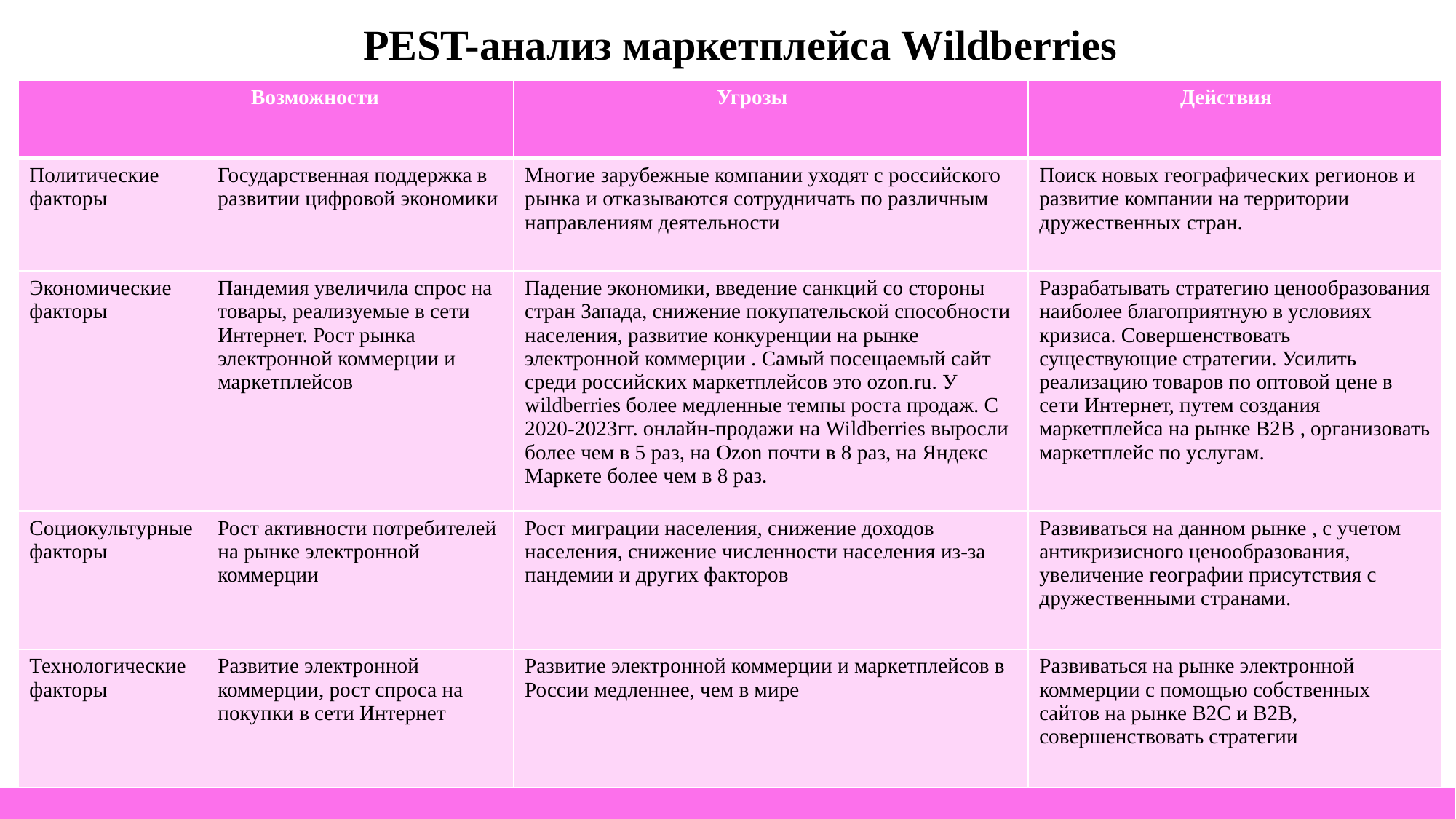

PEST-анализ маркетплейса Wildberries
|  | Возможности | Угрозы | Действия |
| --- | --- | --- | --- |
| Политические факторы | Государственная поддержка в развитии цифровой экономики | Многие зарубежные компании уходят с российского рынка и отказываются сотрудничать по различным направлениям деятельности | Поиск новых географических регионов и развитие компании на территории дружественных стран. |
| Экономические факторы | Пандемия увеличила спрос на товары, реализуемые в сети Интернет. Рост рынка электронной коммерции и маркетплейсов | Падение экономики, введение санкций со стороны стран Запада, снижение покупательской способности населения, развитие конкуренции на рынке электронной коммерции . Самый посещаемый сайт среди российских маркетплейсов это ozon.ru. У wildberries более медленные темпы роста продаж. С 2020-2023гг. онлайн-продажи на Wildberries выросли более чем в 5 раз, на Ozon почти в 8 раз, на Яндекс Маркете более чем в 8 раз. | Разрабатывать стратегию ценообразования наиболее благоприятную в условиях кризиса. Совершенствовать существующие стратегии. Усилить реализацию товаров по оптовой цене в сети Интернет, путем создания маркетплейса на рынке В2В , организовать маркетплейс по услугам. |
| Социокультурные факторы | Рост активности потребителей на рынке электронной коммерции | Рост миграции населения, снижение доходов населения, снижение численности населения из-за пандемии и других факторов | Развиваться на данном рынке , с учетом антикризисного ценообразования, увеличение географии присутствия с дружественными странами. |
| Технологические факторы | Развитие электронной коммерции, рост спроса на покупки в сети Интернет | Развитие электронной коммерции и маркетплейсов в России медленнее, чем в мире | Развиваться на рынке электронной коммерции с помощью собственных сайтов на рынке В2С и В2В, совершенствовать стратегии |